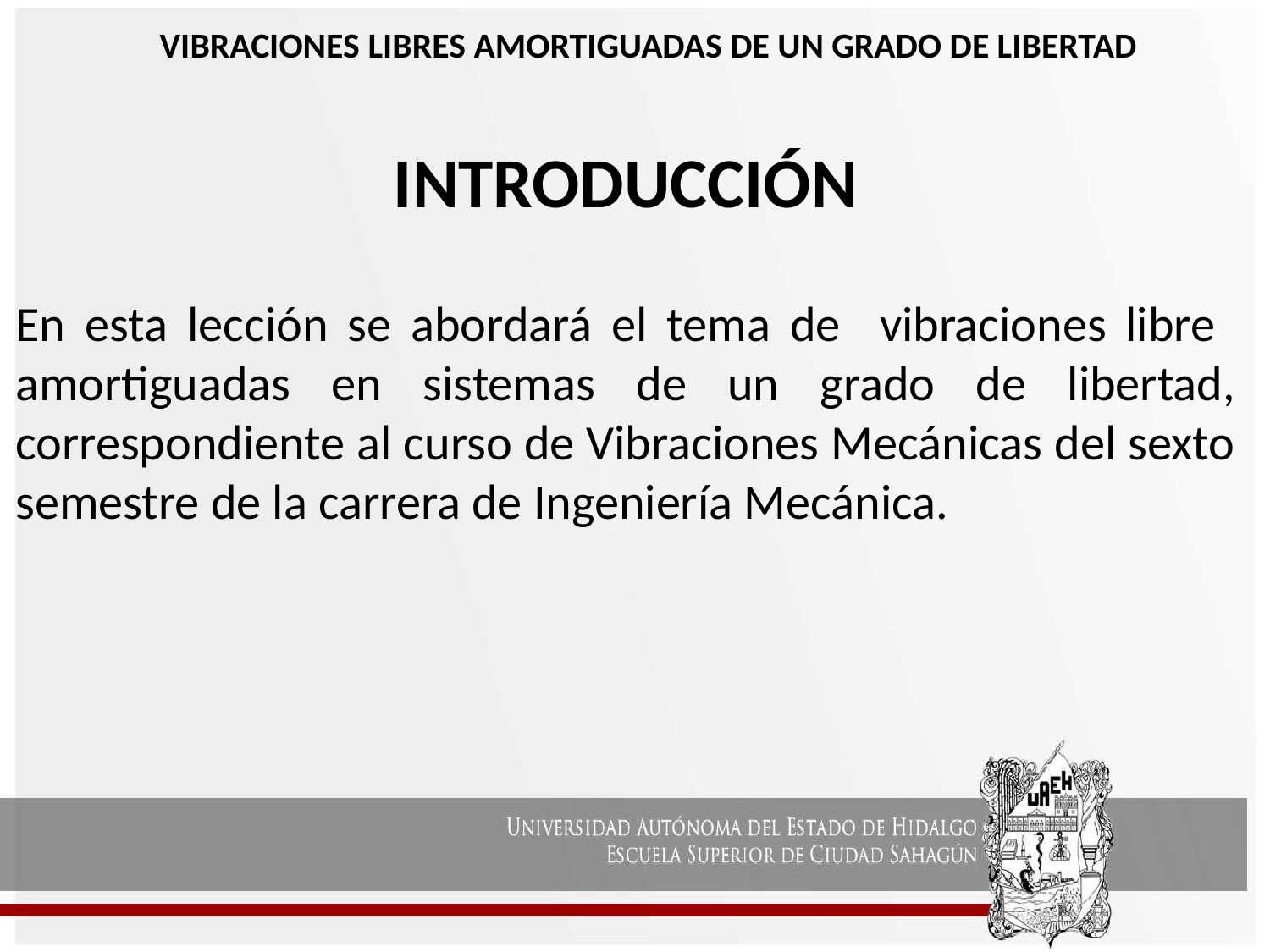

VIBRACIONES LIBRES AMORTIGUADAS DE UN GRADO DE LIBERTAD
# INTRODUCCIÓN

En esta lección se abordará el tema de  vibraciones libre  amortiguadas en sistemas de un grado de libertad, correspondiente al curso de Vibraciones Mecánicas del sexto semestre de la carrera de Ingeniería Mecánica.